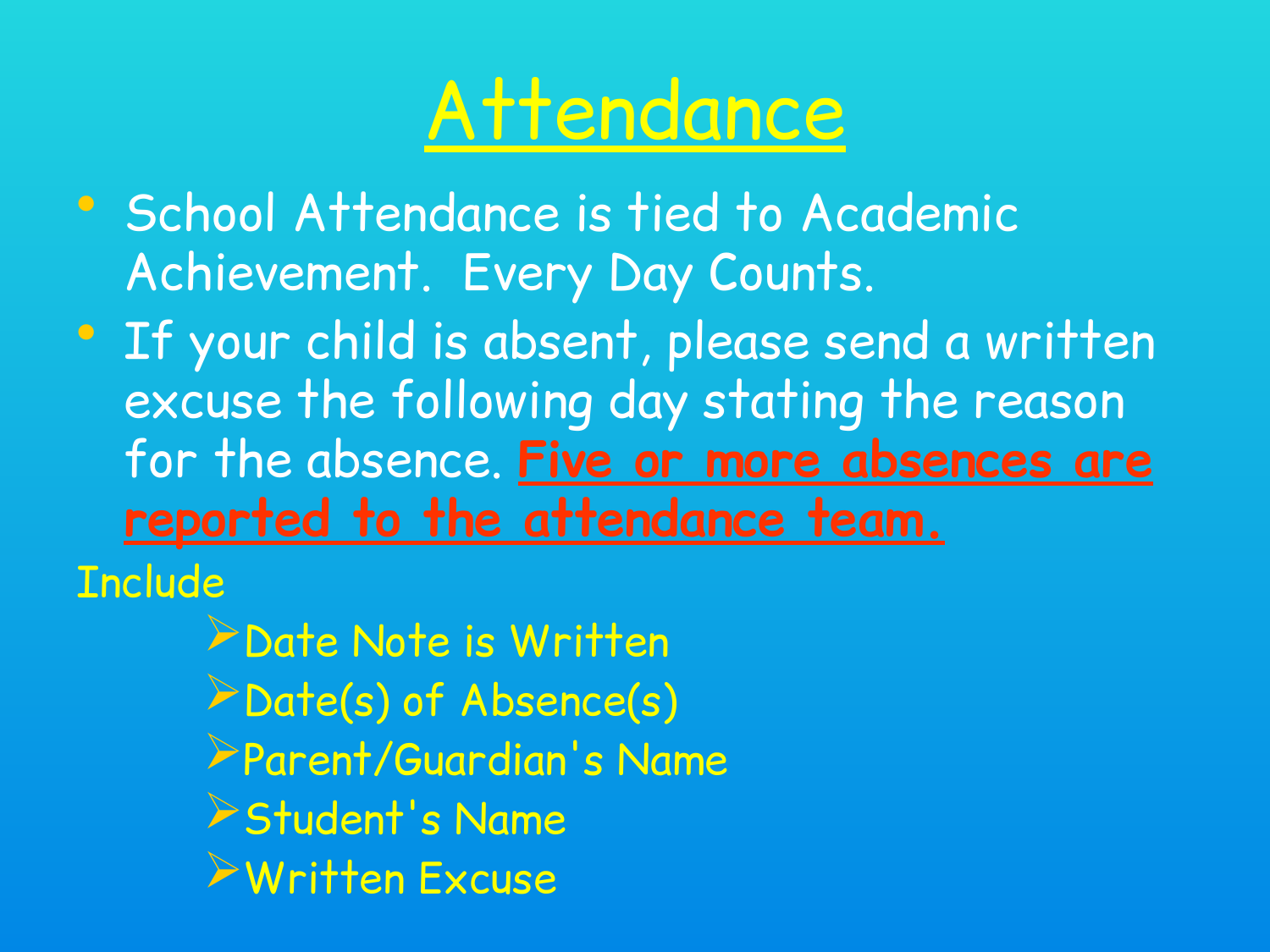

# Attendance
School Attendance is tied to Academic Achievement.  Every Day Counts.
If your child is absent, please send a written excuse the following day stating the reason for the absence. Five or more absences are reported to the attendance team.
Include
Date Note is Written
Date(s) of Absence(s)
Parent/Guardian's Name
Student's Name
Written Excuse